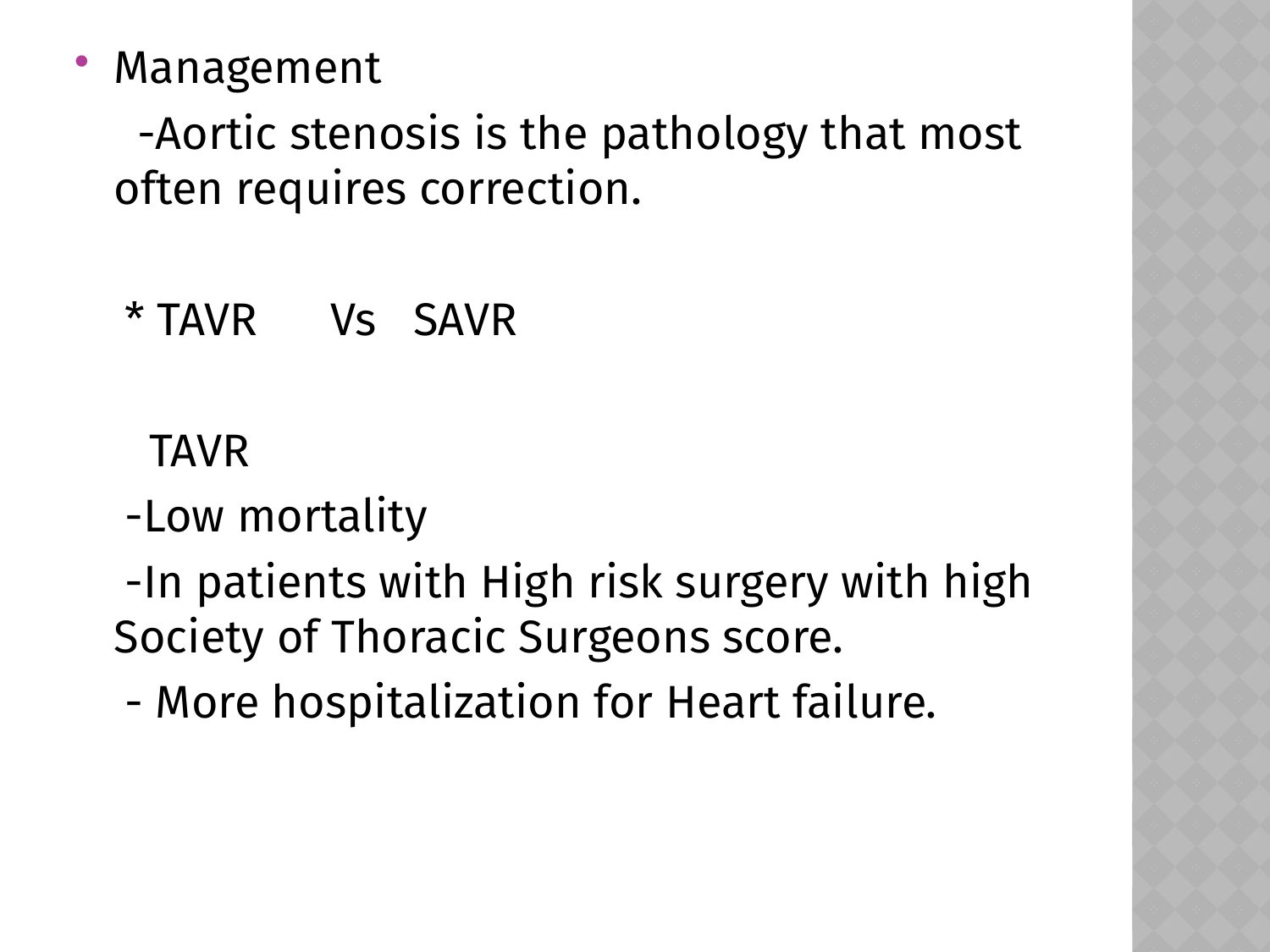

Management
     -Aortic stenosis is the pathology that most often requires correction.

    * TAVR      Vs   SAVR

      TAVR
    -Low mortality
    -In patients with High risk surgery with high Society of Thoracic Surgeons score.
    - More hospitalization for Heart failure.